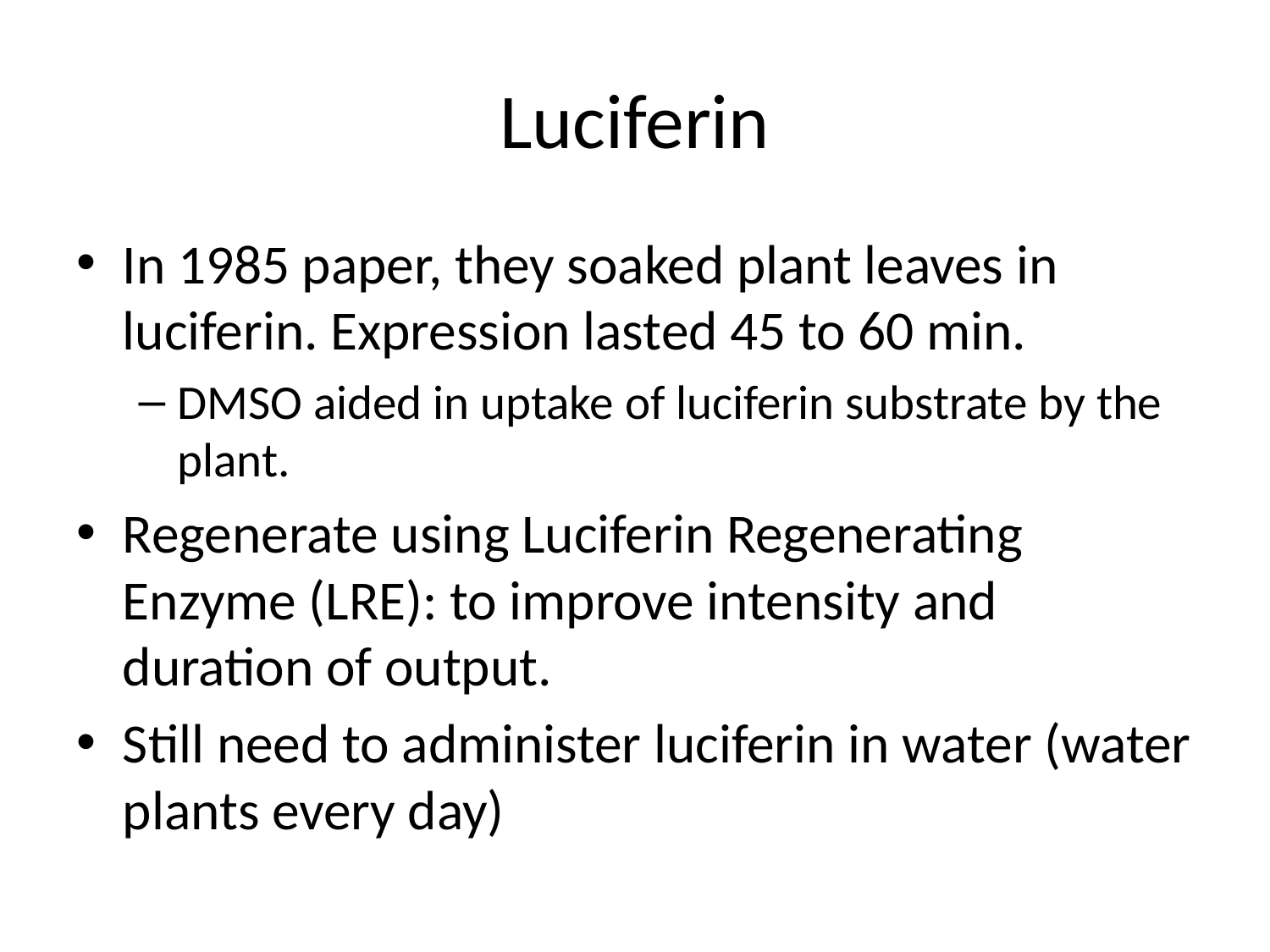

# Luciferin
In 1985 paper, they soaked plant leaves in luciferin. Expression lasted 45 to 60 min.
DMSO aided in uptake of luciferin substrate by the plant.
Regenerate using Luciferin Regenerating Enzyme (LRE): to improve intensity and duration of output.
Still need to administer luciferin in water (water plants every day)